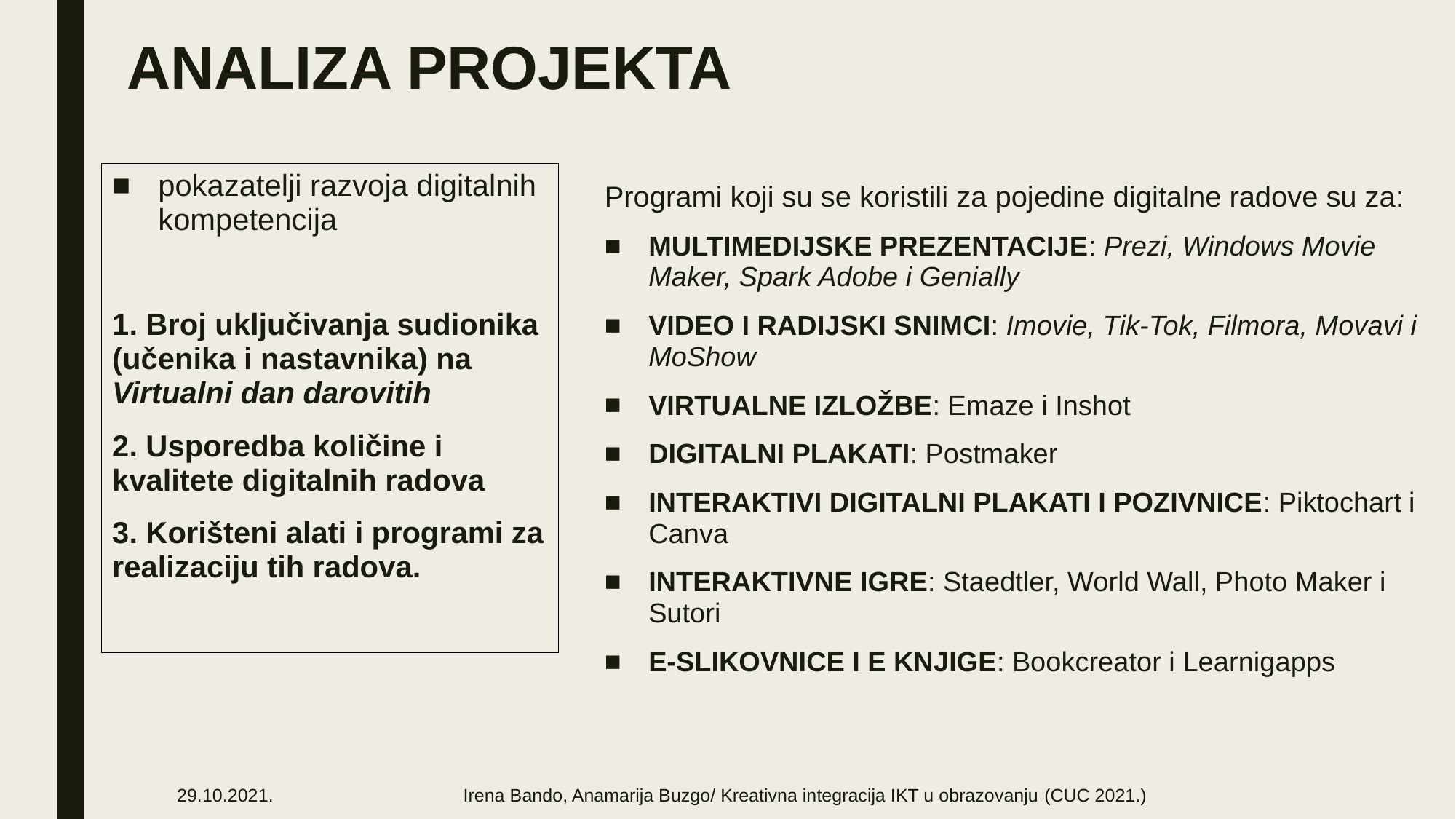

# ANALIZA PROJEKTA
pokazatelji razvoja digitalnih kompetencija

1. Broj uključivanja sudionika (učenika i nastavnika) na Virtualni dan darovitih
2. Usporedba količine i kvalitete digitalnih radova
3. Korišteni alati i programi za realizaciju tih radova.
Programi koji su se koristili za pojedine digitalne radove su za:
MULTIMEDIJSKE PREZENTACIJE: Prezi, Windows Movie Maker, Spark Adobe i Genially
VIDEO I RADIJSKI SNIMCI: Imovie, Tik-Tok, Filmora, Movavi i MoShow
VIRTUALNE IZLOŽBE: Emaze i Inshot
DIGITALNI PLAKATI: Postmaker
INTERAKTIVI DIGITALNI PLAKATI I POZIVNICE: Piktochart i Canva
INTERAKTIVNE IGRE: Staedtler, World Wall, Photo Maker i Sutori
E-SLIKOVNICE I E KNJIGE: Bookcreator i Learnigapps

29.10.2021.
Irena Bando, Anamarija Buzgo/ Kreativna integracija IKT u obrazovanju (CUC 2021.)